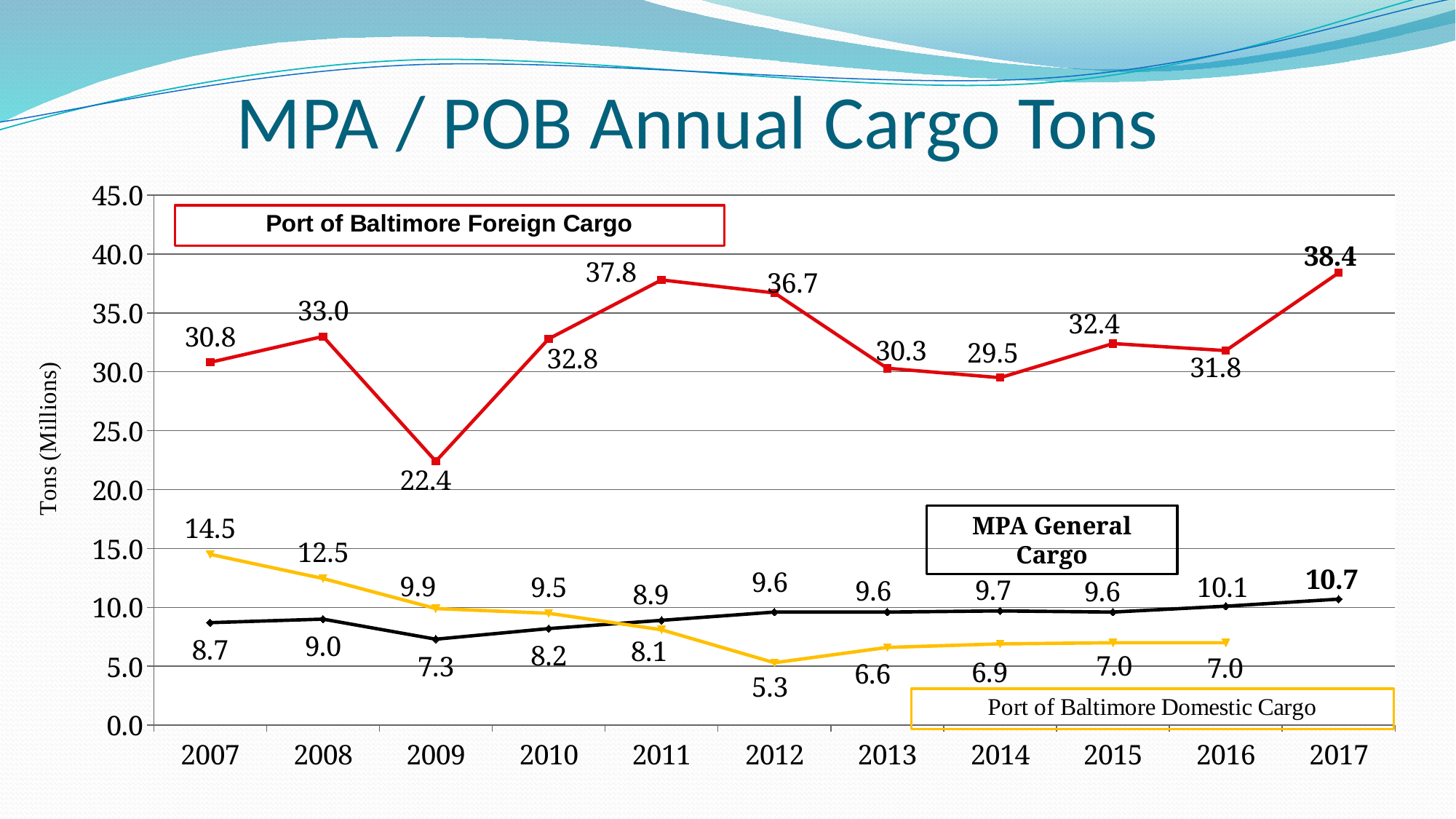

# MPA / POB Annual Cargo Tons

### Chart

| Category | POB Foreign | MPA General | POB Domestic Cargo |
|---|---|---|---|
| 2007 | 30.8 | 8.7 | 14.502 |
| 2008 | 33.0 | 9.0 | 12.454 |
| 2009 | 22.4 | 7.3 | 9.9 |
| 2010 | 32.8 | 8.2 | 9.5 |
| 2011 | 37.8 | 8.9 | 8.1 |
| 2012 | 36.7 | 9.6 | 5.3 |
| 2013 | 30.3 | 9.6 | 6.6 |
| 2014 | 29.5 | 9.7 | 6.9 |
| 2015 | 32.4 | 9.6 | 7.0 |
| 2016 | 31.8 | 10.1 | 7.0 |
| 2017 | 38.4 | 10.7 | None |
MPA General Cargo